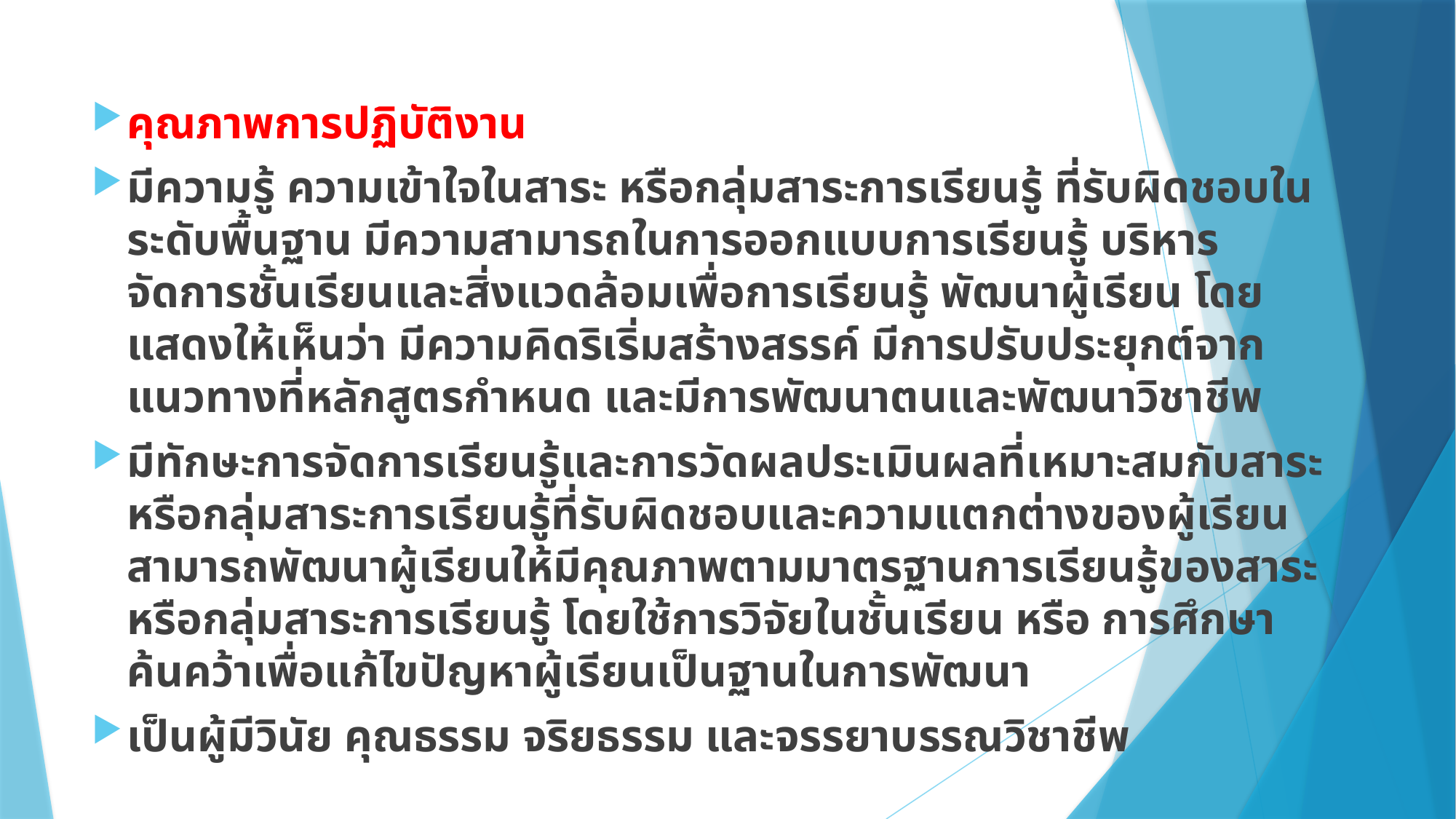

คุณภาพการปฏิบัติงาน
มีความรู้ ความเข้าใจในสาระ หรือกลุ่มสาระการเรียนรู้ ที่รับผิดชอบในระดับพื้นฐาน มีความสามารถในการออกแบบการเรียนรู้ บริหารจัดการชั้นเรียนและสิ่งแวดล้อมเพื่อการเรียนรู้ พัฒนาผู้เรียน โดยแสดงให้เห็นว่า มีความคิดริเริ่มสร้างสรรค์ มีการปรับประยุกต์จากแนวทางที่หลักสูตรกำหนด และมีการพัฒนาตนและพัฒนาวิชาชีพ
มีทักษะการจัดการเรียนรู้และการวัดผลประเมินผลที่เหมาะสมกับสาระ หรือกลุ่มสาระการเรียนรู้ที่รับผิดชอบและความแตกต่างของผู้เรียน สามารถพัฒนาผู้เรียนให้มีคุณภาพตามมาตรฐานการเรียนรู้ของสาระหรือกลุ่มสาระการเรียนรู้ โดยใช้การวิจัยในชั้นเรียน หรือ การศึกษาค้นคว้าเพื่อแก้ไขปัญหาผู้เรียนเป็นฐานในการพัฒนา
เป็นผู้มีวินัย คุณธรรม จริยธรรม และจรรยาบรรณวิชาชีพ